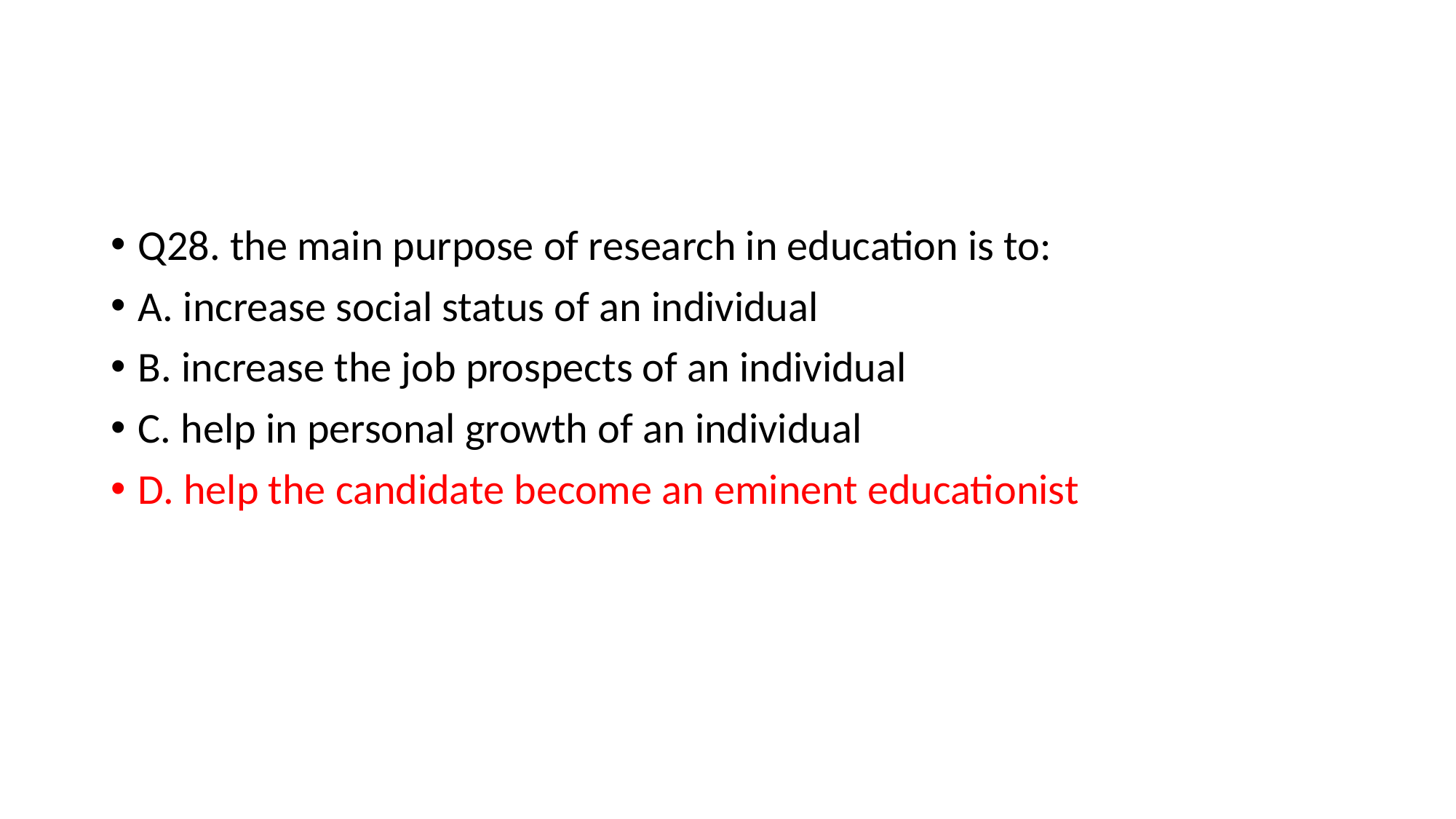

#
Q28. the main purpose of research in education is to:
A. increase social status of an individual
B. increase the job prospects of an individual
C. help in personal growth of an individual
D. help the candidate become an eminent educationist